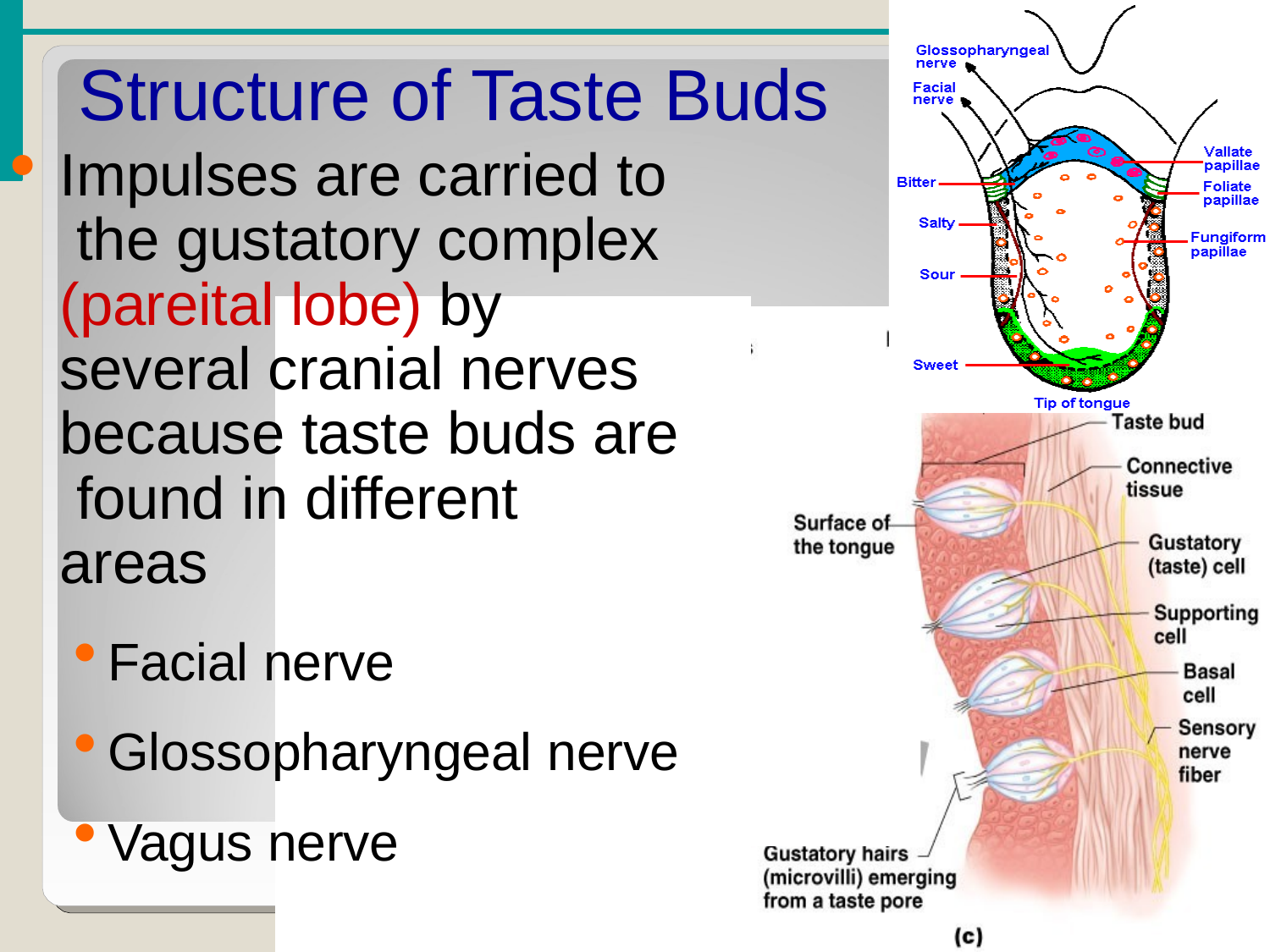

# Structure of Taste Buds
Impulses are carried to  the gustatory complex  (pareital lobe) by  several cranial nerves  because taste buds are  found in different areas
Facial nerve
Glossopharyngeal nerve
Vagus nerve